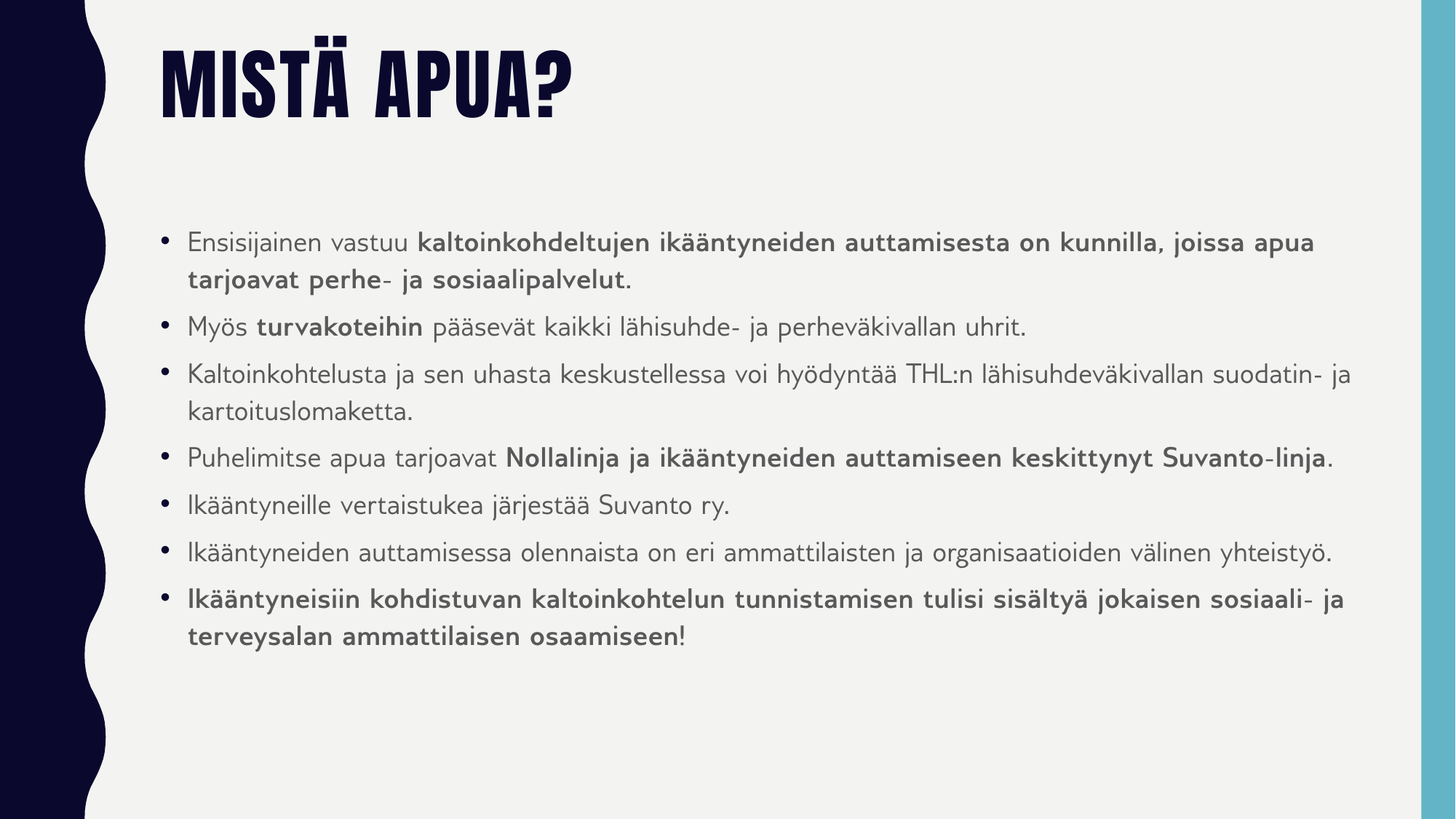

# Mistä apua?
Ensisijainen vastuu kaltoinkohdeltujen ikääntyneiden auttamisesta on kunnilla, joissa apua tarjoavat perhe- ja sosiaalipalvelut.
Myös turvakoteihin pääsevät kaikki lähisuhde- ja perheväkivallan uhrit.
Kaltoinkohtelusta ja sen uhasta keskustellessa voi hyödyntää THL:n lähisuhdeväkivallan suodatin- ja kartoituslomaketta.
Puhelimitse apua tarjoavat Nollalinja ja ikääntyneiden auttamiseen keskittynyt Suvanto-linja.
Ikääntyneille vertaistukea järjestää Suvanto ry.
Ikääntyneiden auttamisessa olennaista on eri ammattilaisten ja organisaatioiden välinen yhteistyö.
Ikääntyneisiin kohdistuvan kaltoinkohtelun tunnistamisen tulisi sisältyä jokaisen sosiaali- ja terveysalan ammattilaisen osaamiseen!